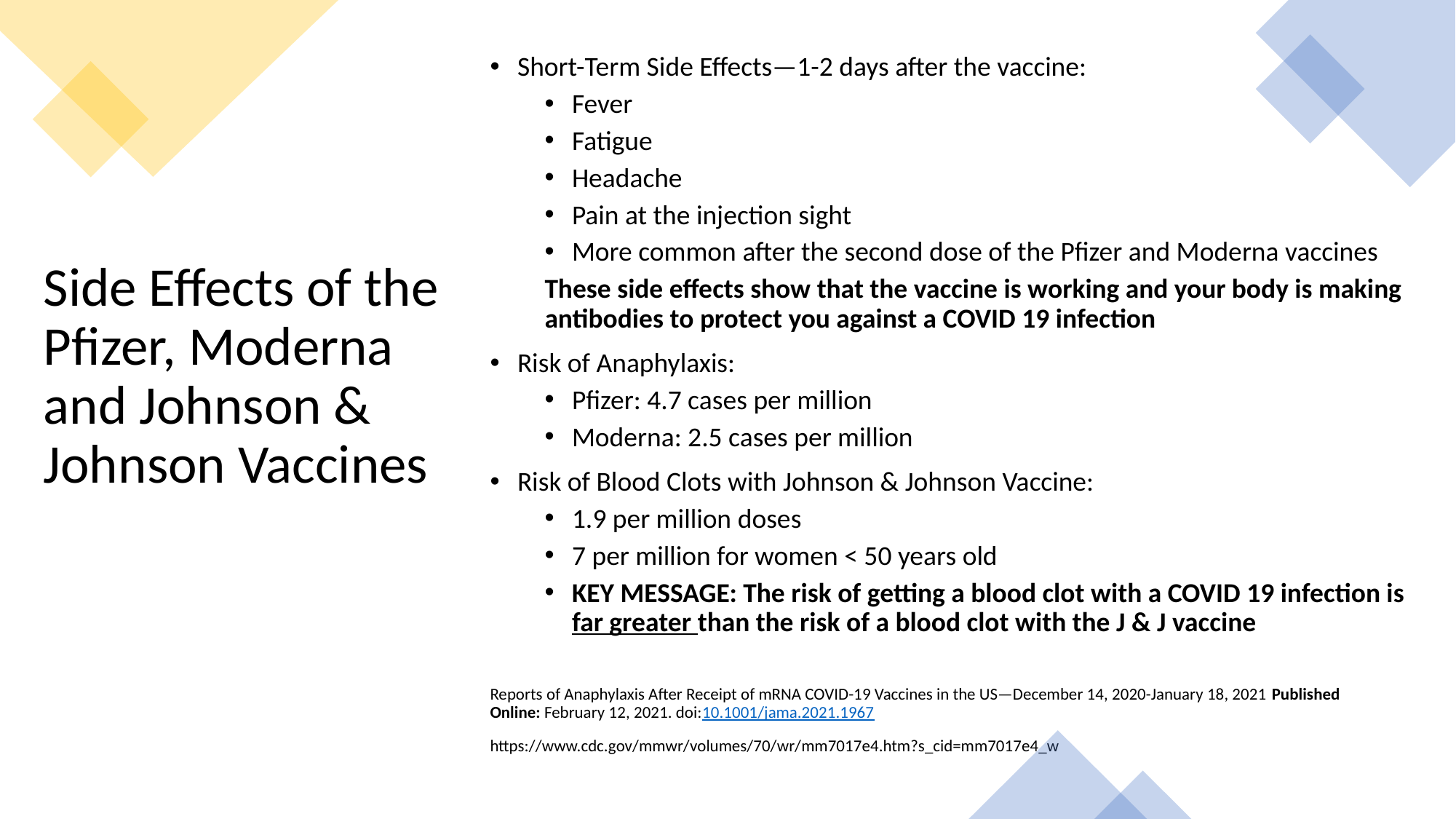

Short-Term Side Effects—1-2 days after the vaccine:
Fever
Fatigue
Headache
Pain at the injection sight
More common after the second dose of the Pfizer and Moderna vaccines
These side effects show that the vaccine is working and your body is making antibodies to protect you against a COVID 19 infection
Risk of Anaphylaxis:
Pfizer: 4.7 cases per million
Moderna: 2.5 cases per million
Risk of Blood Clots with Johnson & Johnson Vaccine:
1.9 per million doses
7 per million for women < 50 years old
KEY MESSAGE: The risk of getting a blood clot with a COVID 19 infection is far greater than the risk of a blood clot with the J & J vaccine

Reports of Anaphylaxis After Receipt of mRNA COVID-19 Vaccines in the US—December 14, 2020-January 18, 2021 Published Online: February 12, 2021. doi:10.1001/jama.2021.1967
https://www.cdc.gov/mmwr/volumes/70/wr/mm7017e4.htm?s_cid=mm7017e4_w

# Side Effects of the Pfizer, Moderna and Johnson & Johnson Vaccines